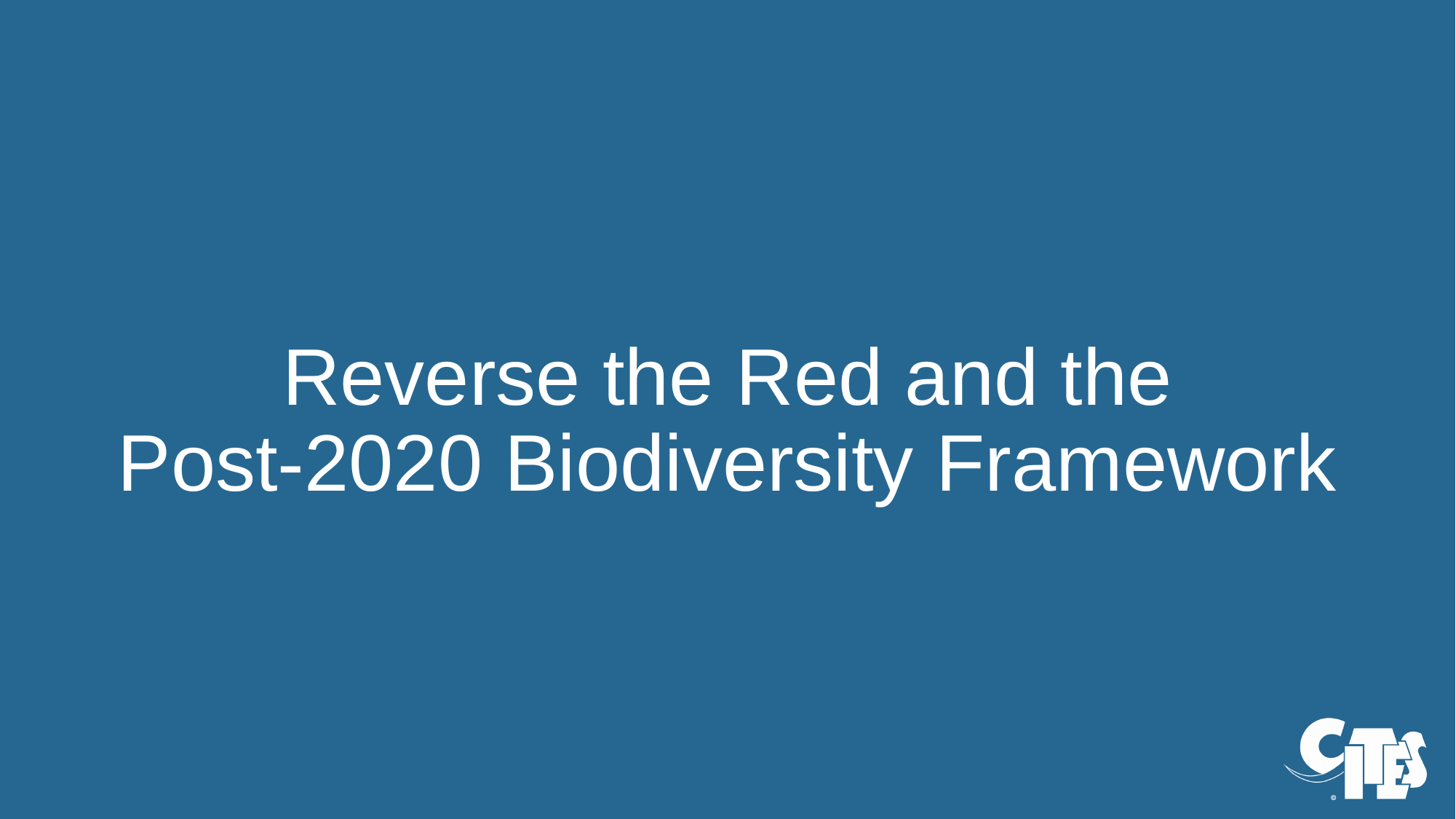

Reverse the Red and the
Post-2020 Biodiversity Framework